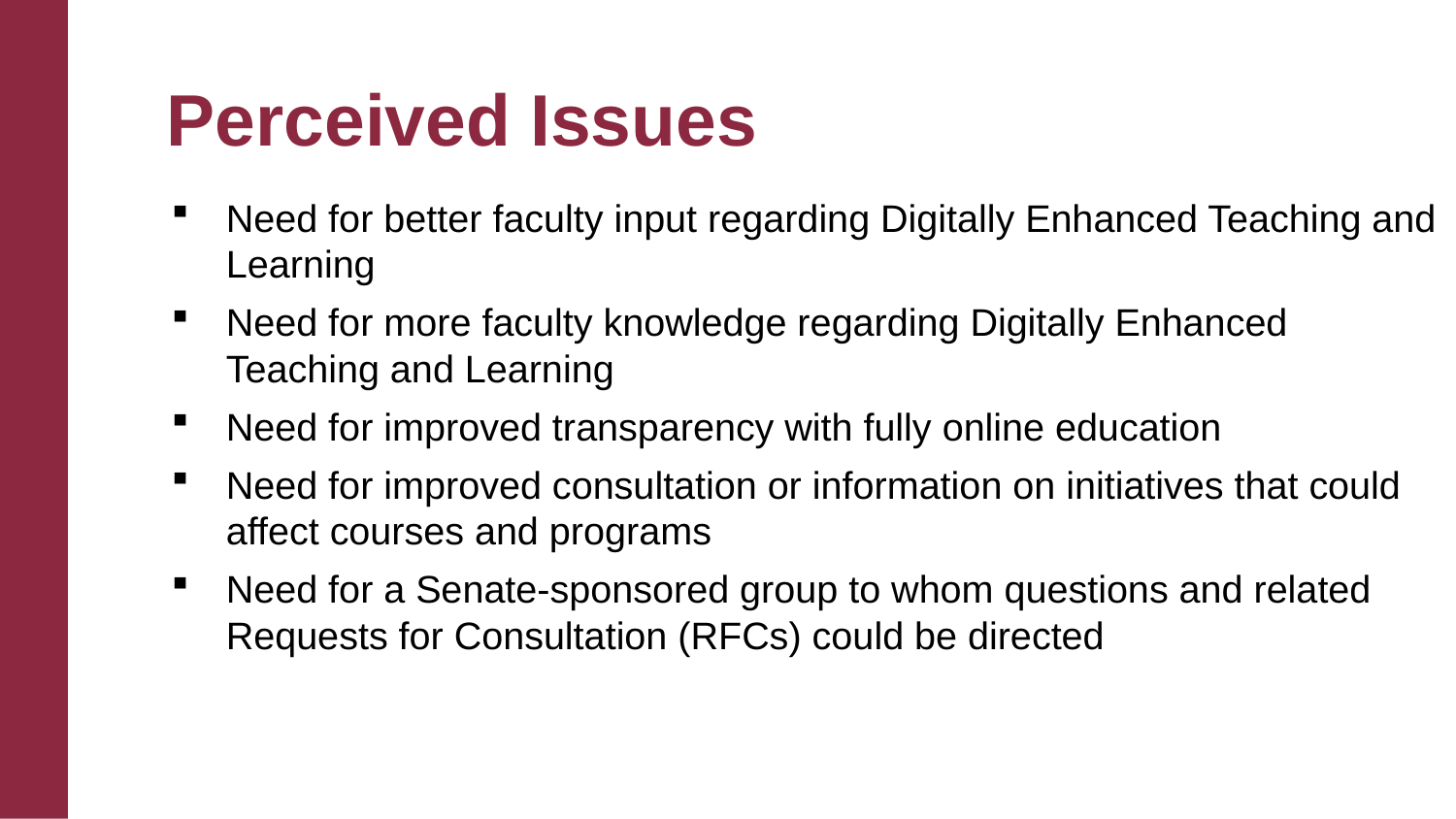

# Perceived Issues
Need for better faculty input regarding Digitally Enhanced Teaching and Learning
Need for more faculty knowledge regarding Digitally Enhanced Teaching and Learning
Need for improved transparency with fully online education
Need for improved consultation or information on initiatives that could affect courses and programs
Need for a Senate-sponsored group to whom questions and related Requests for Consultation (RFCs) could be directed